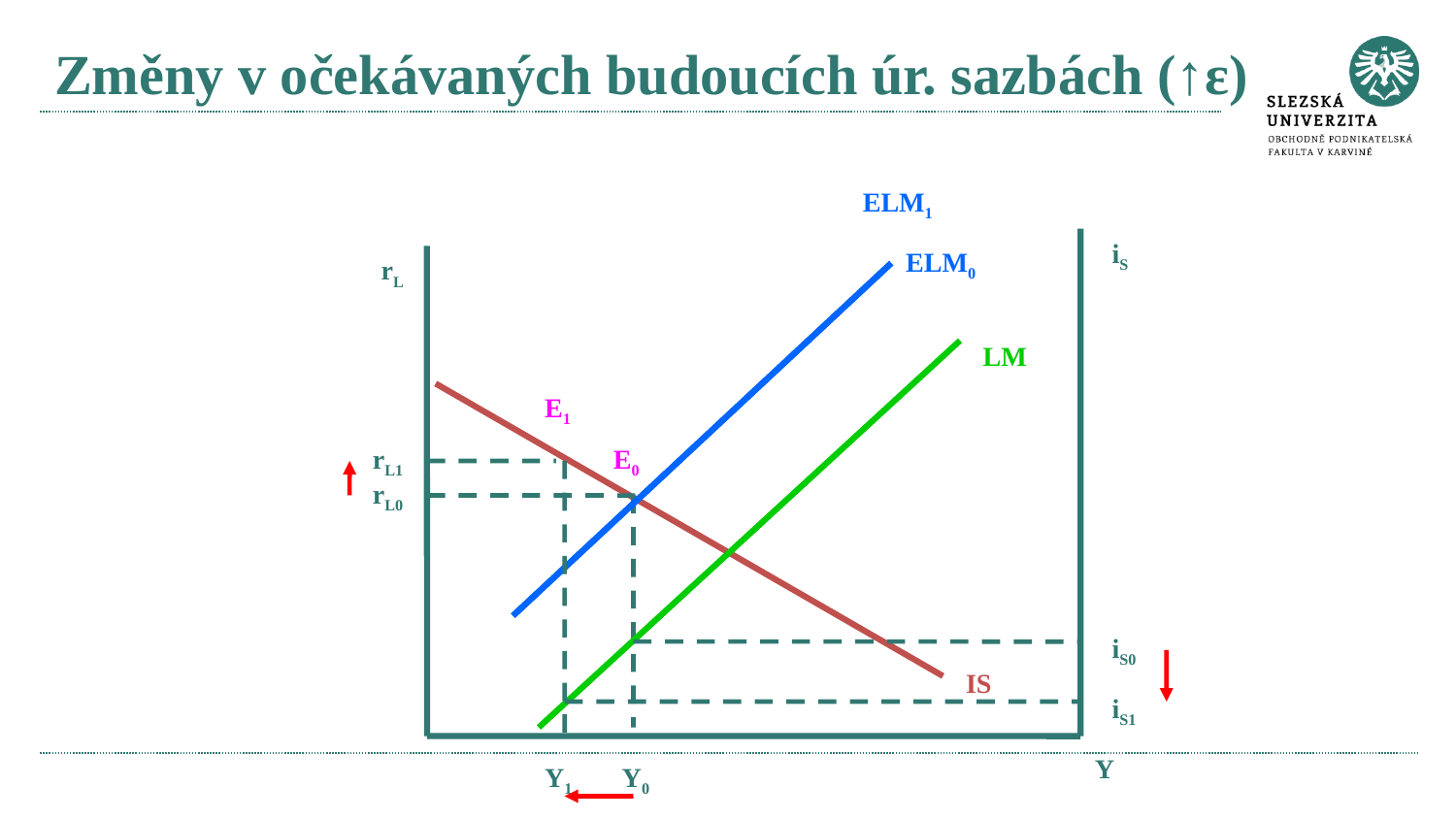

# Změny v očekávaných budoucích úr. sazbách (↑ε)
ELM1

iS
ELM0
rL

LM

E1
rL1
E0

rL0

iS0

IS
iS1

Y
Y1
Y0